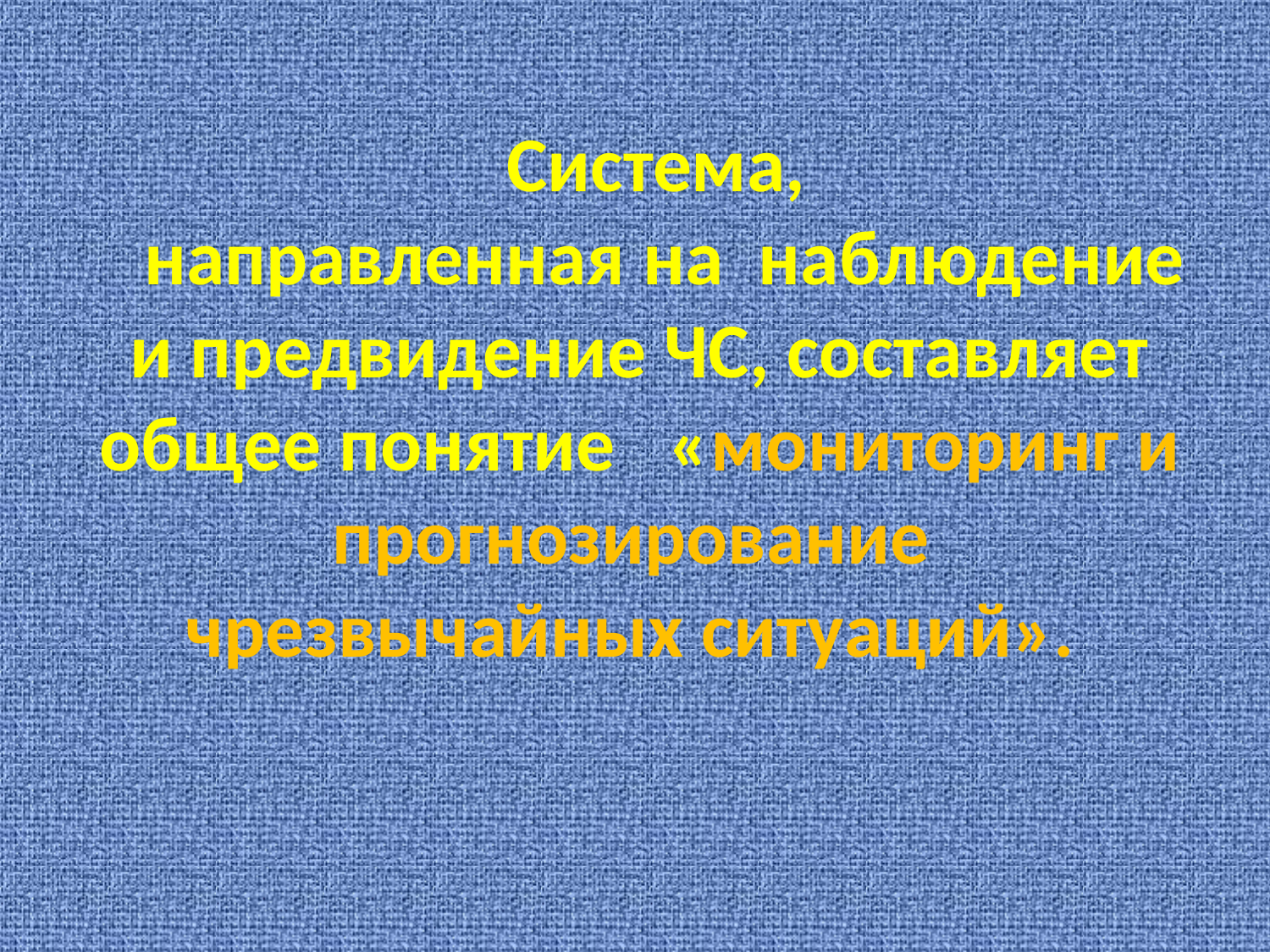

Система,
направленная на  наблюдение и предвидение ЧС, составляет общее понятие   «мониторинг и прогнозирование  чрезвычайных ситуаций».